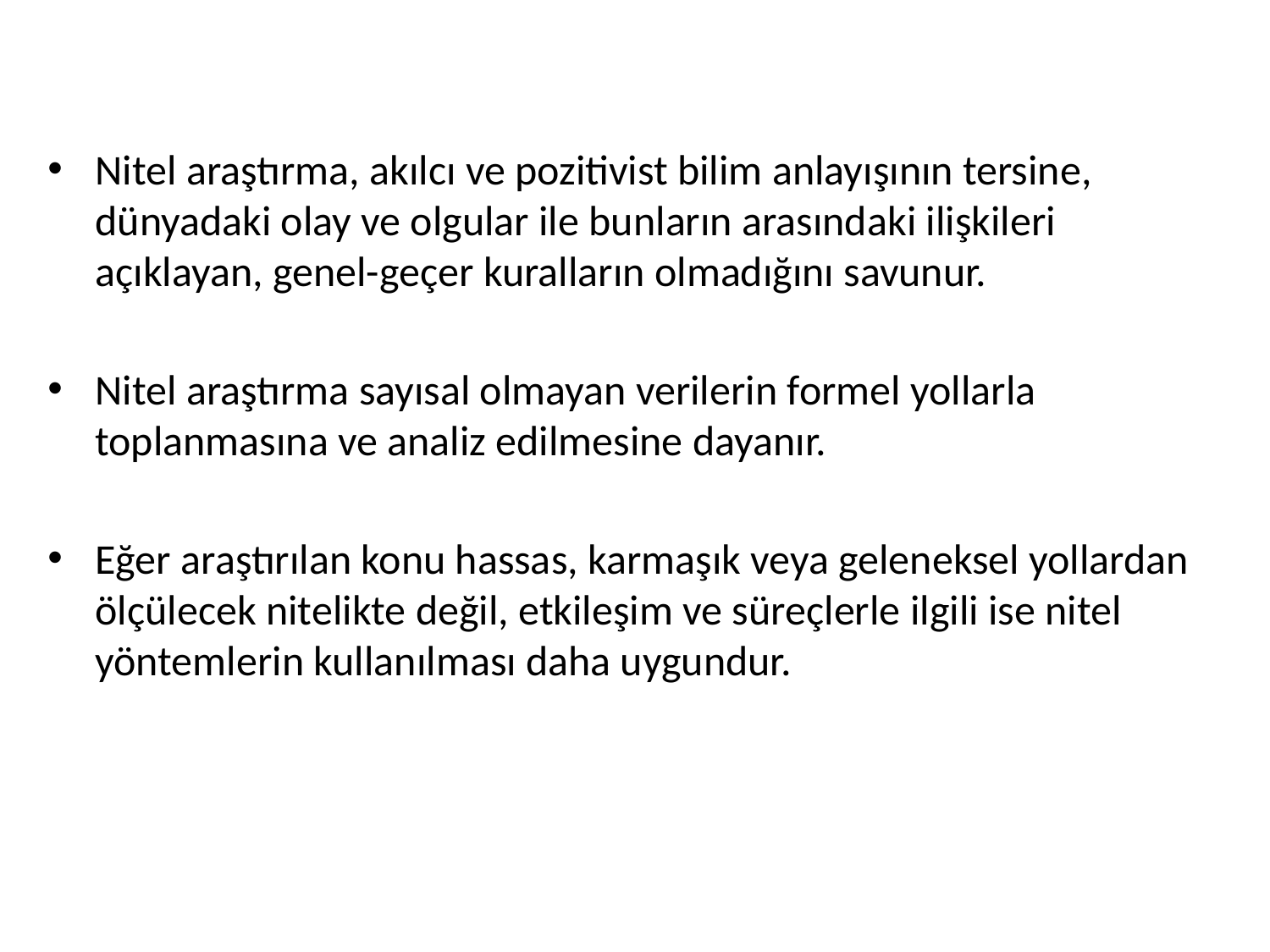

Nitel araştırma, akılcı ve pozitivist bilim anlayışının tersine, dünyadaki olay ve olgular ile bunların arasındaki ilişkileri açıklayan, genel-geçer kuralların olmadığını savunur.

Nitel araştırma sayısal olmayan verilerin formel yollarla toplanmasına ve analiz edilmesine dayanır.

Eğer araştırılan konu hassas, karmaşık veya geleneksel yollardan ölçülecek nitelikte değil, etkileşim ve süreçlerle ilgili ise nitel yöntemlerin kullanılması daha uygundur.